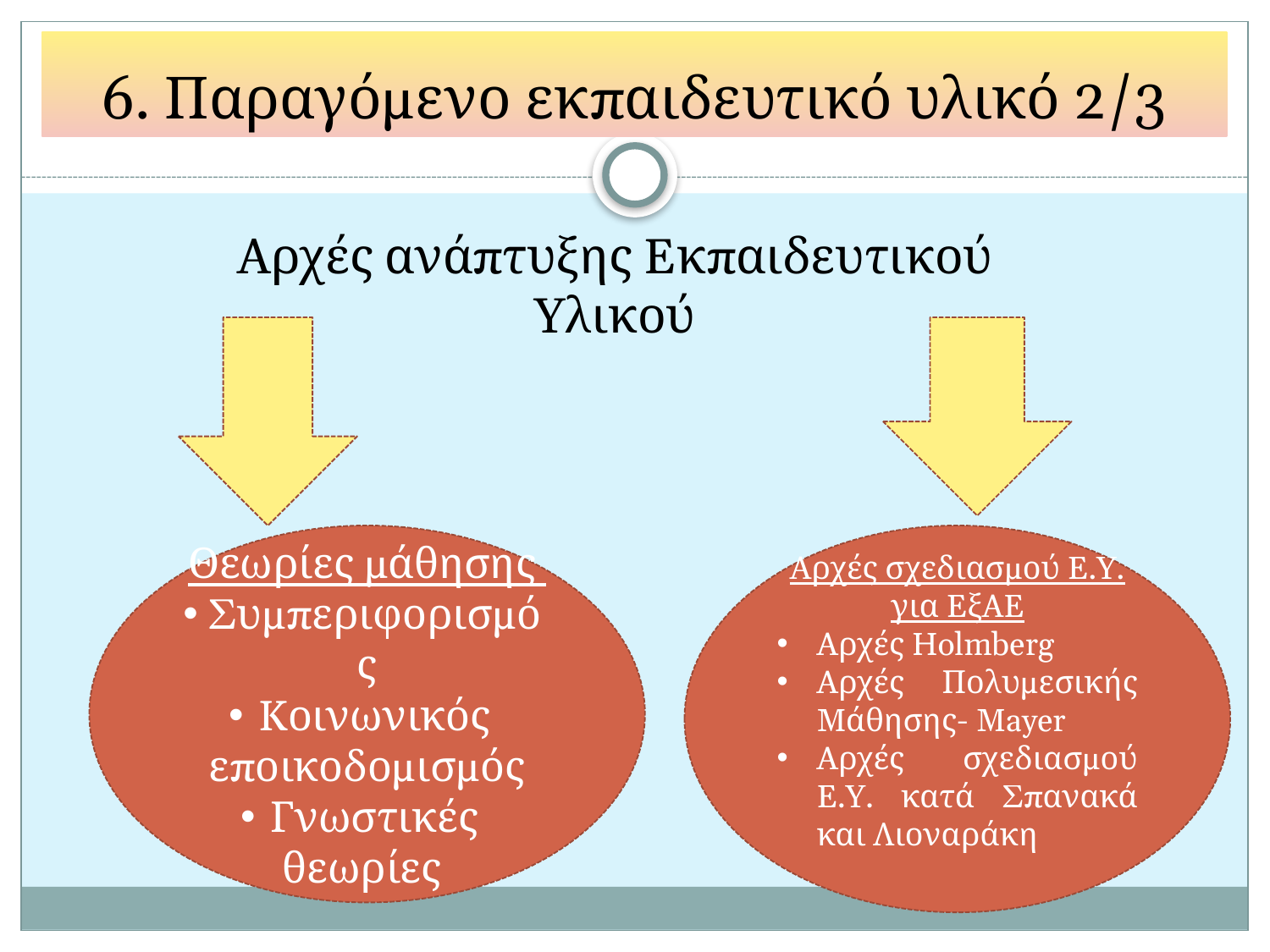

# 6. Παραγόμενο εκπαιδευτικό υλικό 2/3
Αρχές ανάπτυξης Εκπαιδευτικού Υλικού

Θεωρίες μάθησης
Συμπεριφορισμός
Κοινωνικός εποικοδομισμός
Γνωστικές θεωρίες
Αρχές σχεδιασμού Ε.Υ. για ΕξΑΕ
Αρχές Holmberg
Αρχές Πολυμεσικής Μάθησης- Mayer
Αρχές σχεδιασμού Ε.Υ. κατά Σπανακά και Λιοναράκη